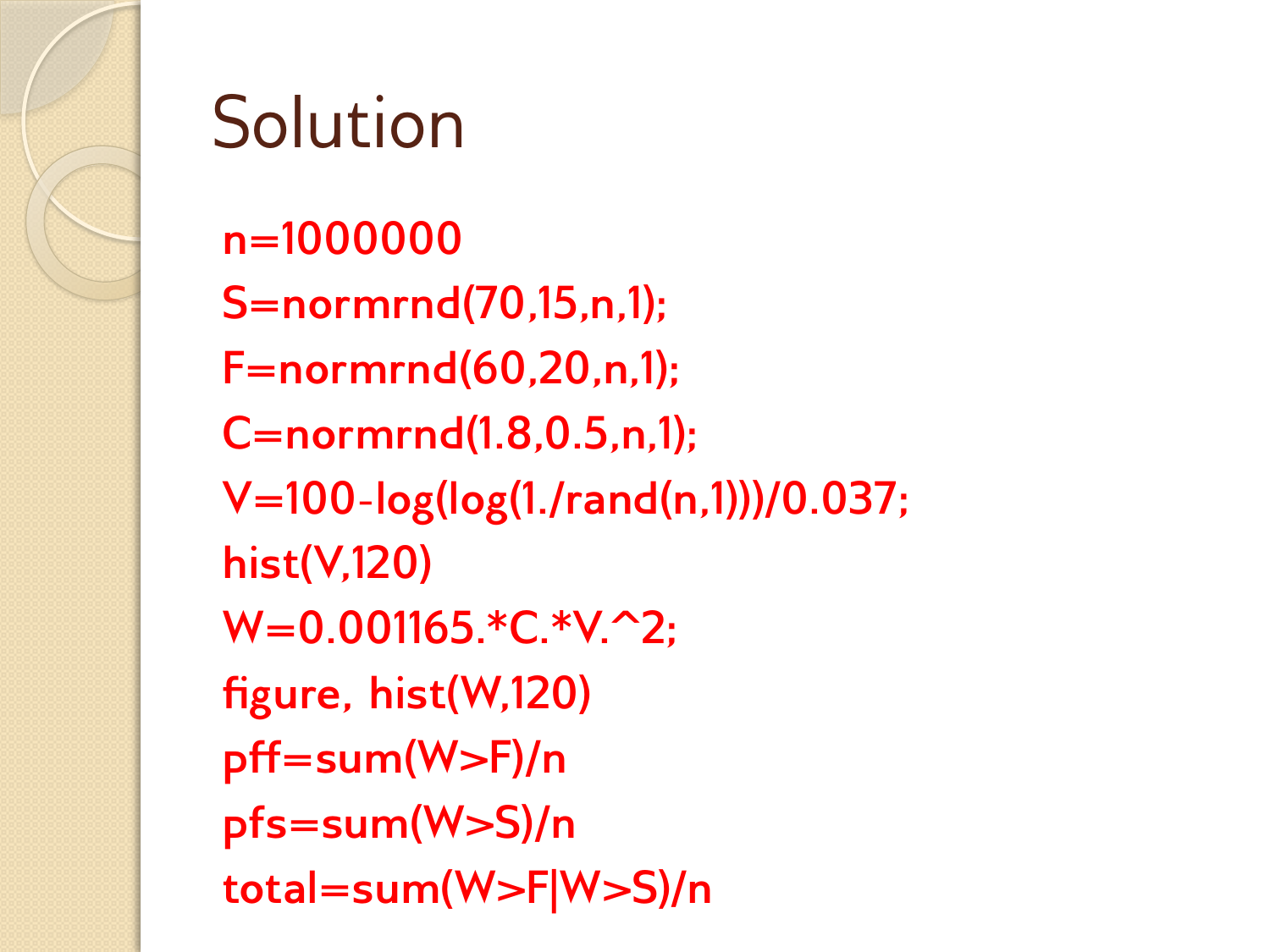

# Solution
n=1000000
S=normrnd(70,15,n,1);
F=normrnd(60,20,n,1);
C=normrnd(1.8,0.5,n,1);
V=100-log(log(1./rand(n,1)))/0.037;
hist(V,120)
W=0.001165.*C.*V.^2;
figure, hist(W,120)
pff=sum(W>F)/n
pfs=sum(W>S)/n
total=sum(W>F|W>S)/n